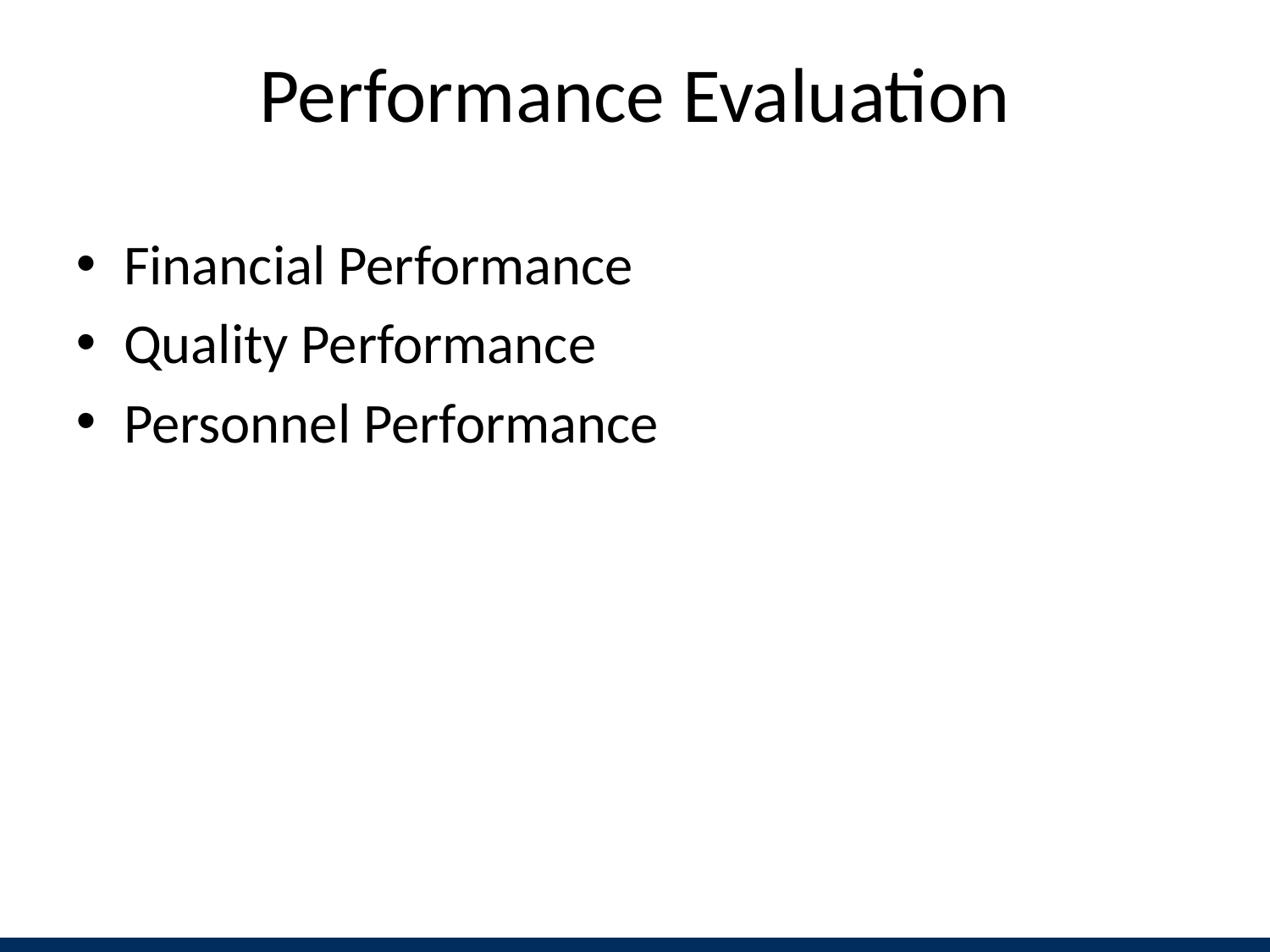

# Performance Evaluation
Financial Performance
Quality Performance
Personnel Performance